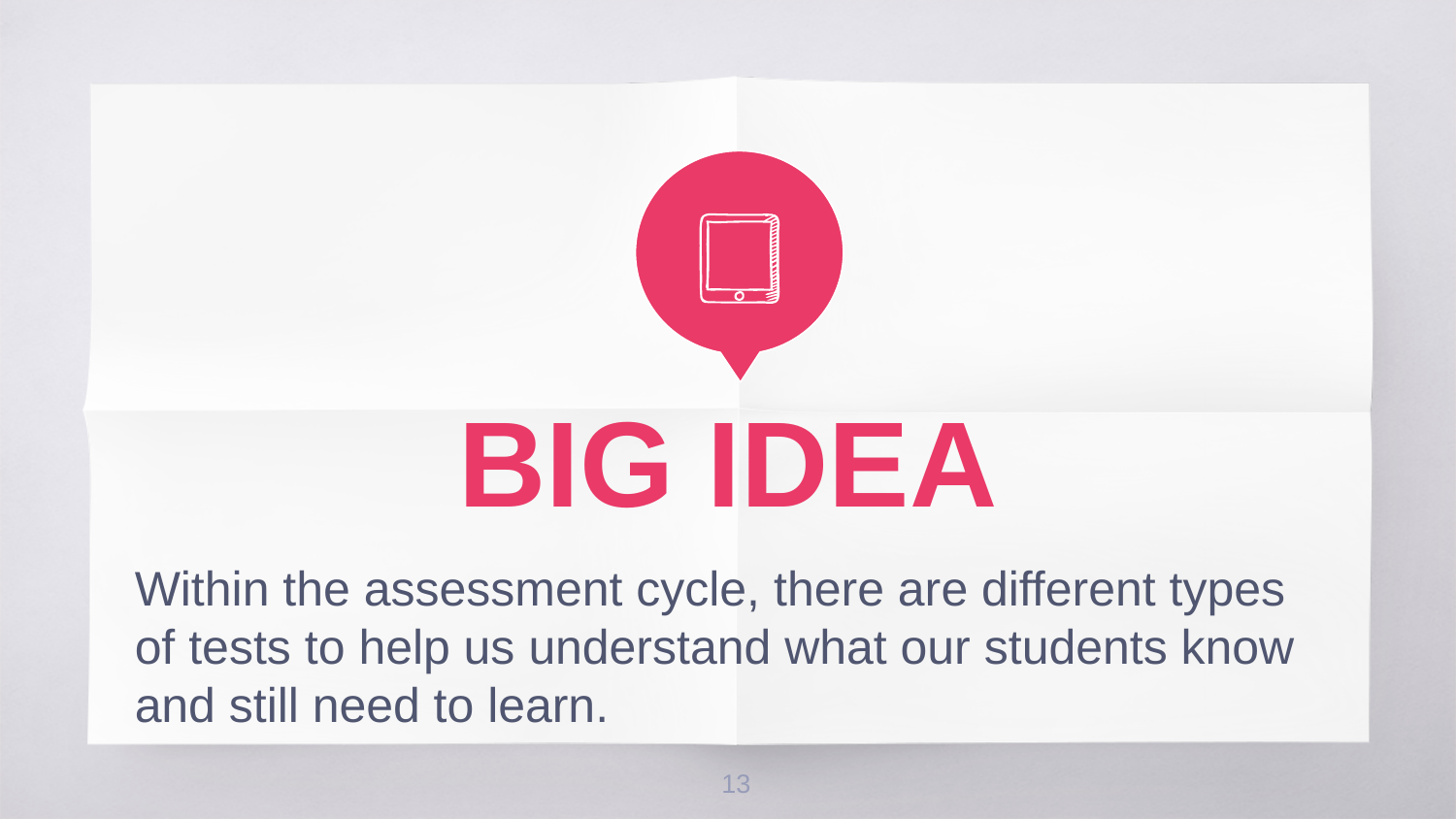

BIG IDEA
Within the assessment cycle, there are different types of tests to help us understand what our students know and still need to learn.
13